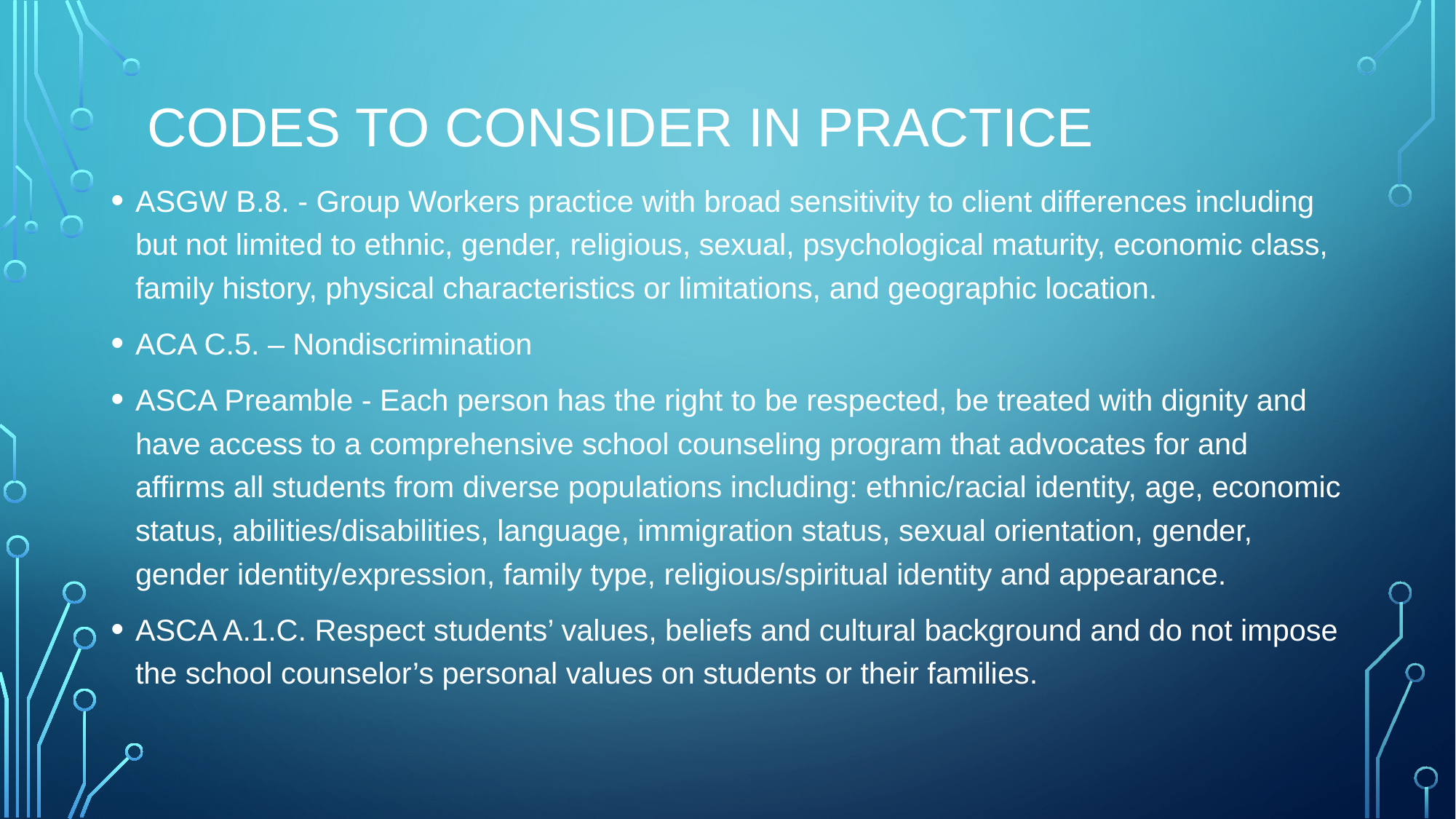

# Codes to Consider in Practice
ASGW B.8. - Group Workers practice with broad sensitivity to client differences including but not limited to ethnic, gender, religious, sexual, psychological maturity, economic class, family history, physical characteristics or limitations, and geographic location.
ACA C.5. – Nondiscrimination
ASCA Preamble - Each person has the right to be respected, be treated with dignity and have access to a comprehensive school counseling program that advocates for and affirms all students from diverse populations including: ethnic/racial identity, age, economic status, abilities/disabilities, language, immigration status, sexual orientation, gender, gender identity/expression, family type, religious/spiritual identity and appearance.
ASCA A.1.C. Respect students’ values, beliefs and cultural background and do not impose the school counselor’s personal values on students or their families.